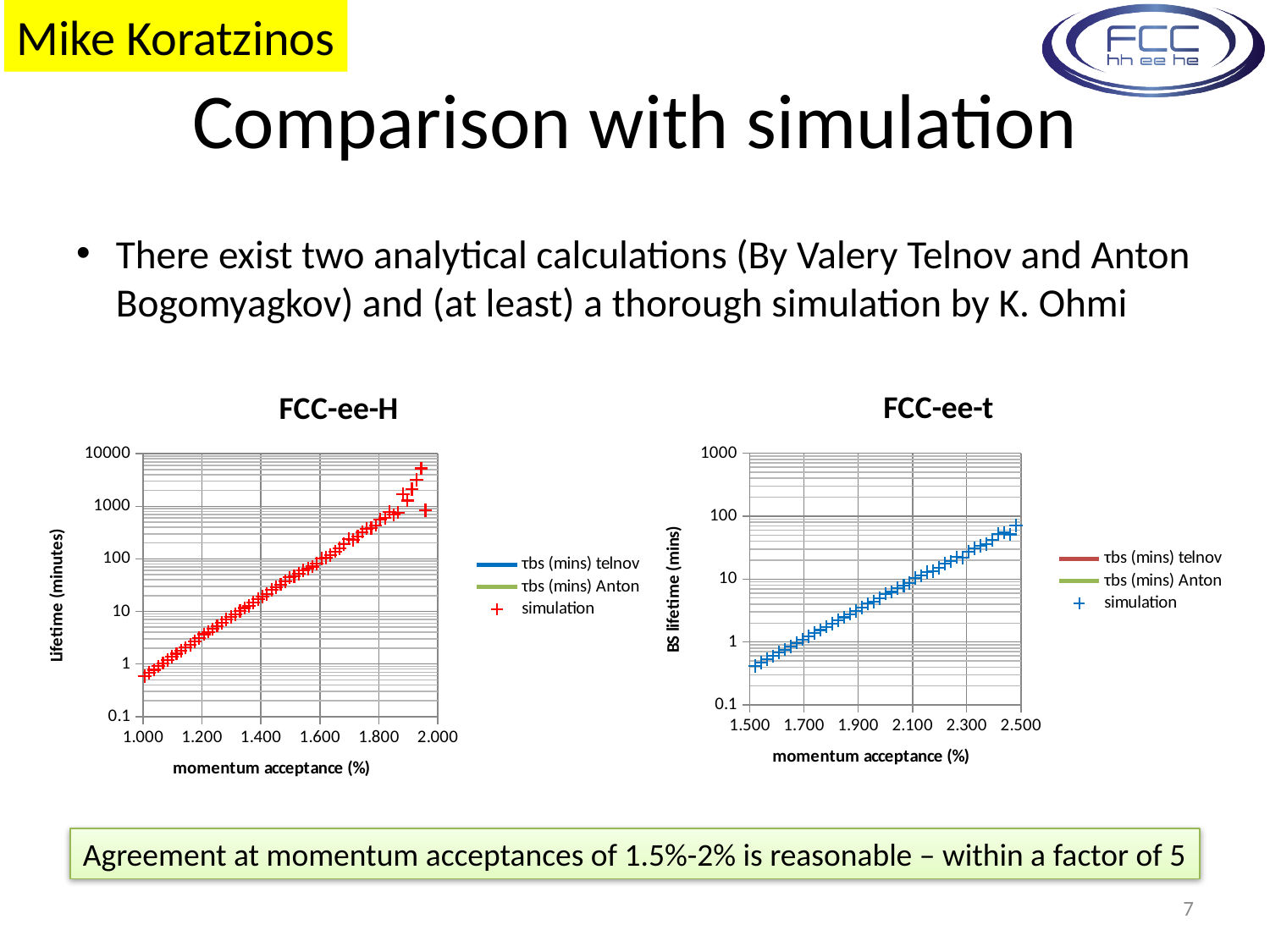

Mike Koratzinos
# Comparison with simulation
There exist two analytical calculations (By Valery Telnov and Anton Bogomyagkov) and (at least) a thorough simulation by K. Ohmi

### Chart: FCC-ee-H

| Category | simulation | τbs (mins) telnov | τbs (mins) Anton |
|---|---|---|---|

### Chart: FCC-ee-t

| Category | simulation | τbs (mins) telnov | τbs (mins) Anton |
|---|---|---|---|
Agreement at momentum acceptances of 1.5%-2% is reasonable – within a factor of 5
7